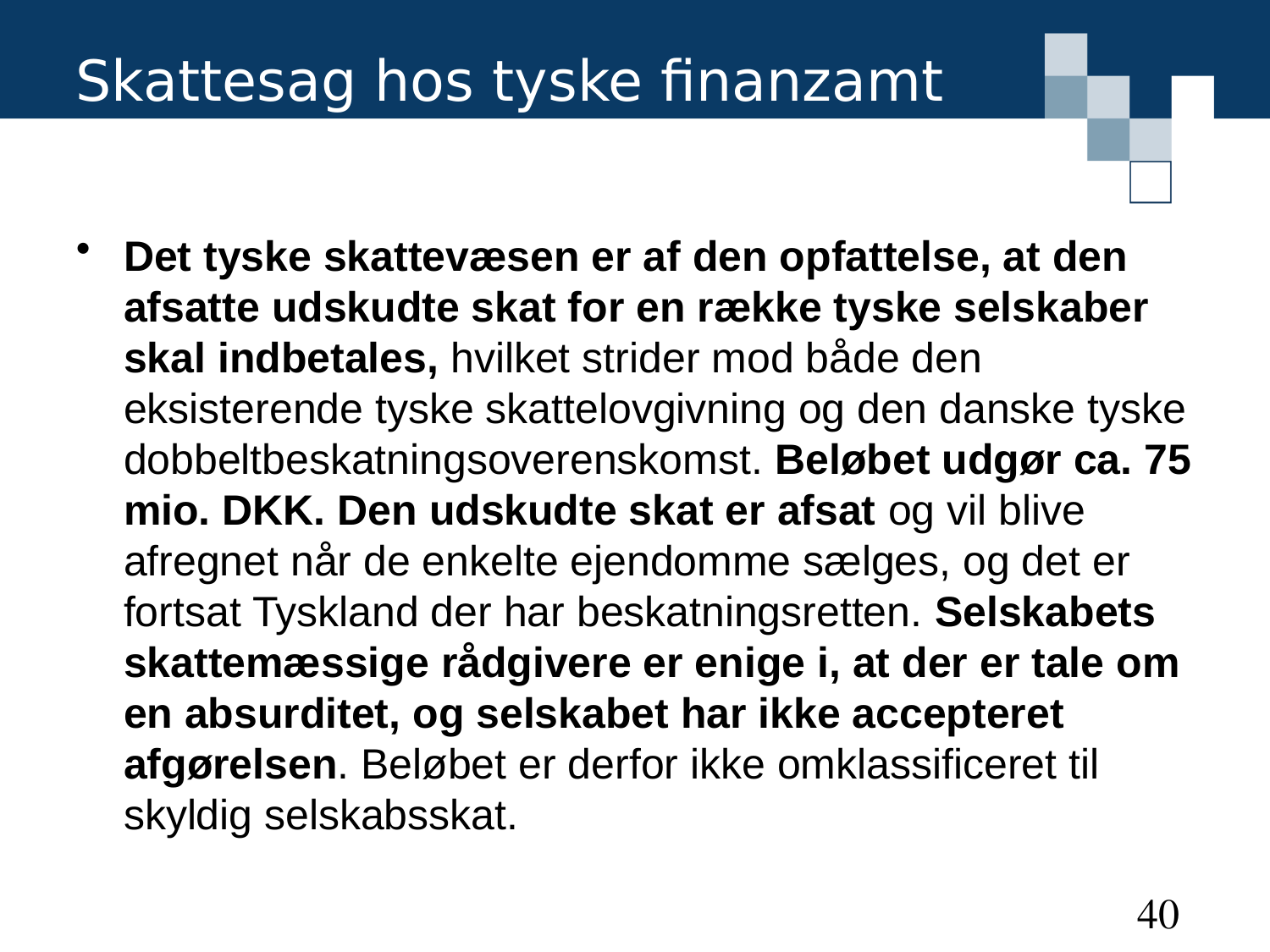

# Skattesag hos tyske finanzamt
Det tyske skattevæsen er af den opfattelse, at den afsatte udskudte skat for en række tyske selskaber skal indbetales, hvilket strider mod både den eksisterende tyske skattelovgivning og den danske tyske dobbeltbeskatningsoverenskomst. Beløbet udgør ca. 75 mio. DKK. Den udskudte skat er afsat og vil blive afregnet når de enkelte ejendomme sælges, og det er fortsat Tyskland der har beskatningsretten. Selskabets skattemæssige rådgivere er enige i, at der er tale om en absurditet, og selskabet har ikke accepteret afgørelsen. Beløbet er derfor ikke omklassificeret til skyldig selskabsskat.
40